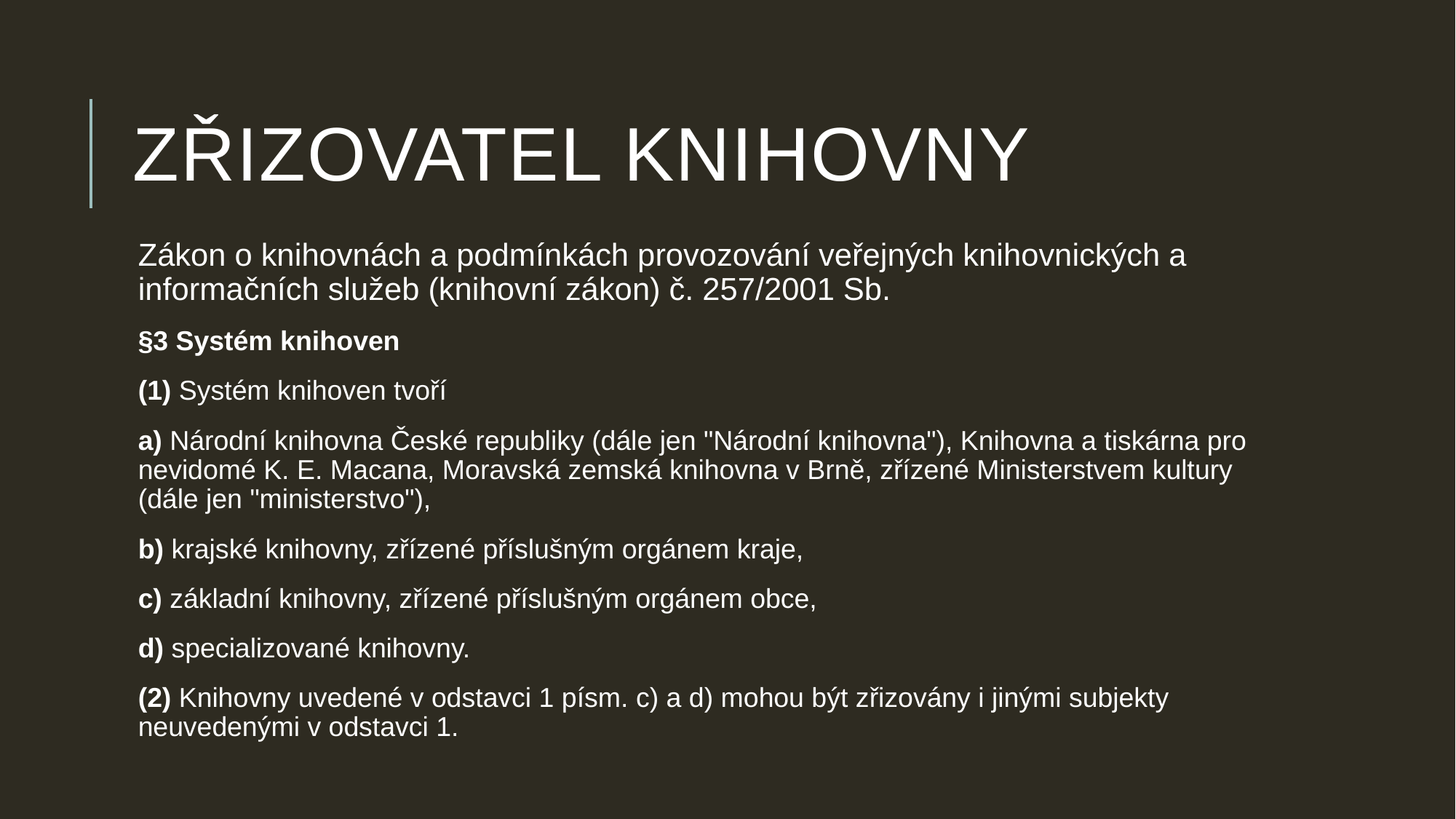

# zřizovatel knihovny
Zákon o knihovnách a podmínkách provozování veřejných knihovnických a informačních služeb (knihovní zákon) č. 257/2001 Sb.
§3 Systém knihoven
(1) Systém knihoven tvoří
a) Národní knihovna České republiky (dále jen "Národní knihovna"), Knihovna a tiskárna pro nevidomé K. E. Macana, Moravská zemská knihovna v Brně, zřízené Ministerstvem kultury (dále jen "ministerstvo"),
b) krajské knihovny, zřízené příslušným orgánem kraje,
c) základní knihovny, zřízené příslušným orgánem obce,
d) specializované knihovny.
(2) Knihovny uvedené v odstavci 1 písm. c) a d) mohou být zřizovány i jinými subjekty neuvedenými v odstavci 1.